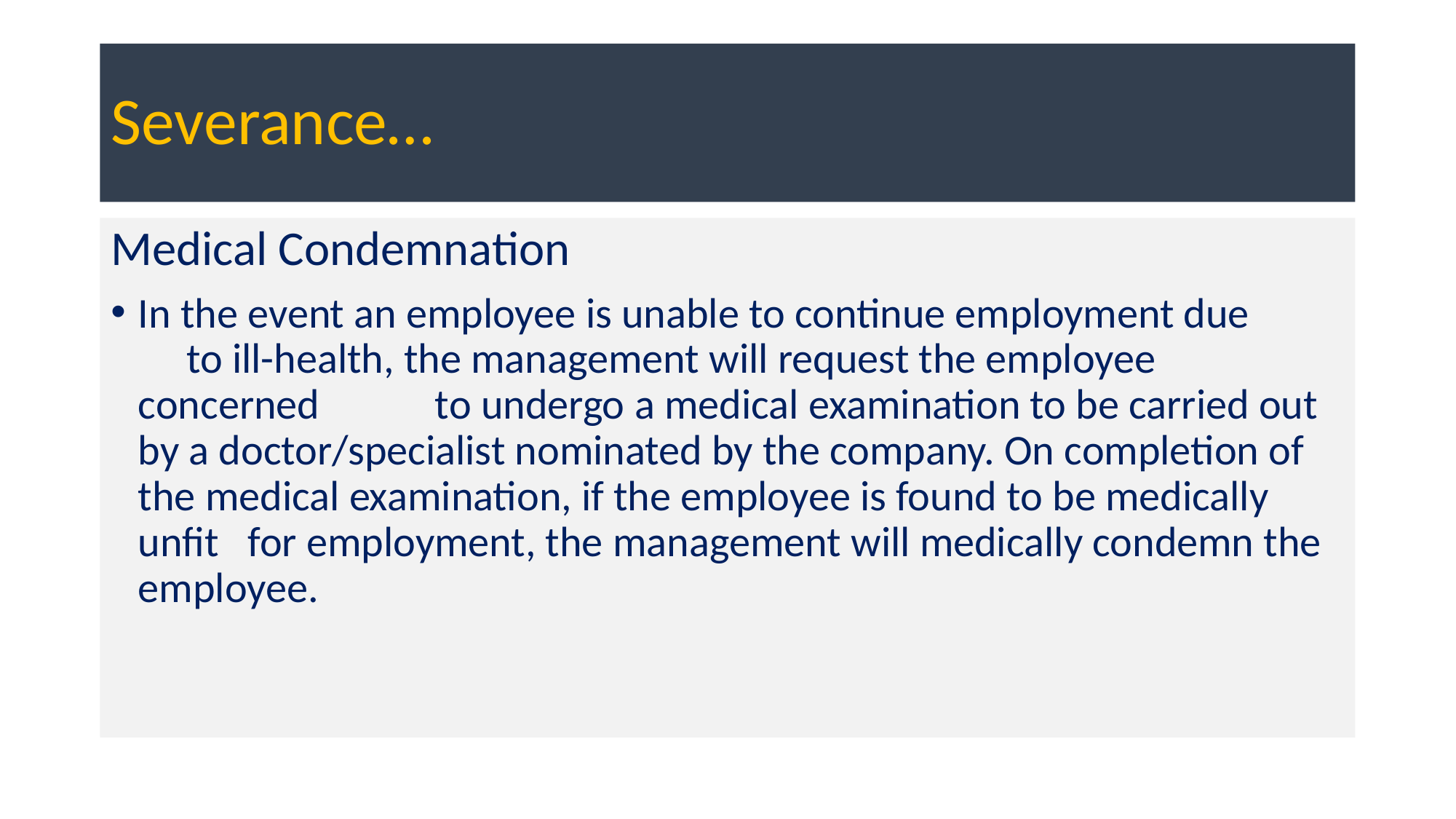

# Severance…
Medical Condemnation
In the event an employee is unable to continue employment due               to ill-health, the management will request the employee concerned            to undergo a medical examination to be carried out by a doctor/specialist nominated by the company. On completion of the medical examination, if the employee is found to be medically unfit   for employment, the management will medically condemn the employee.